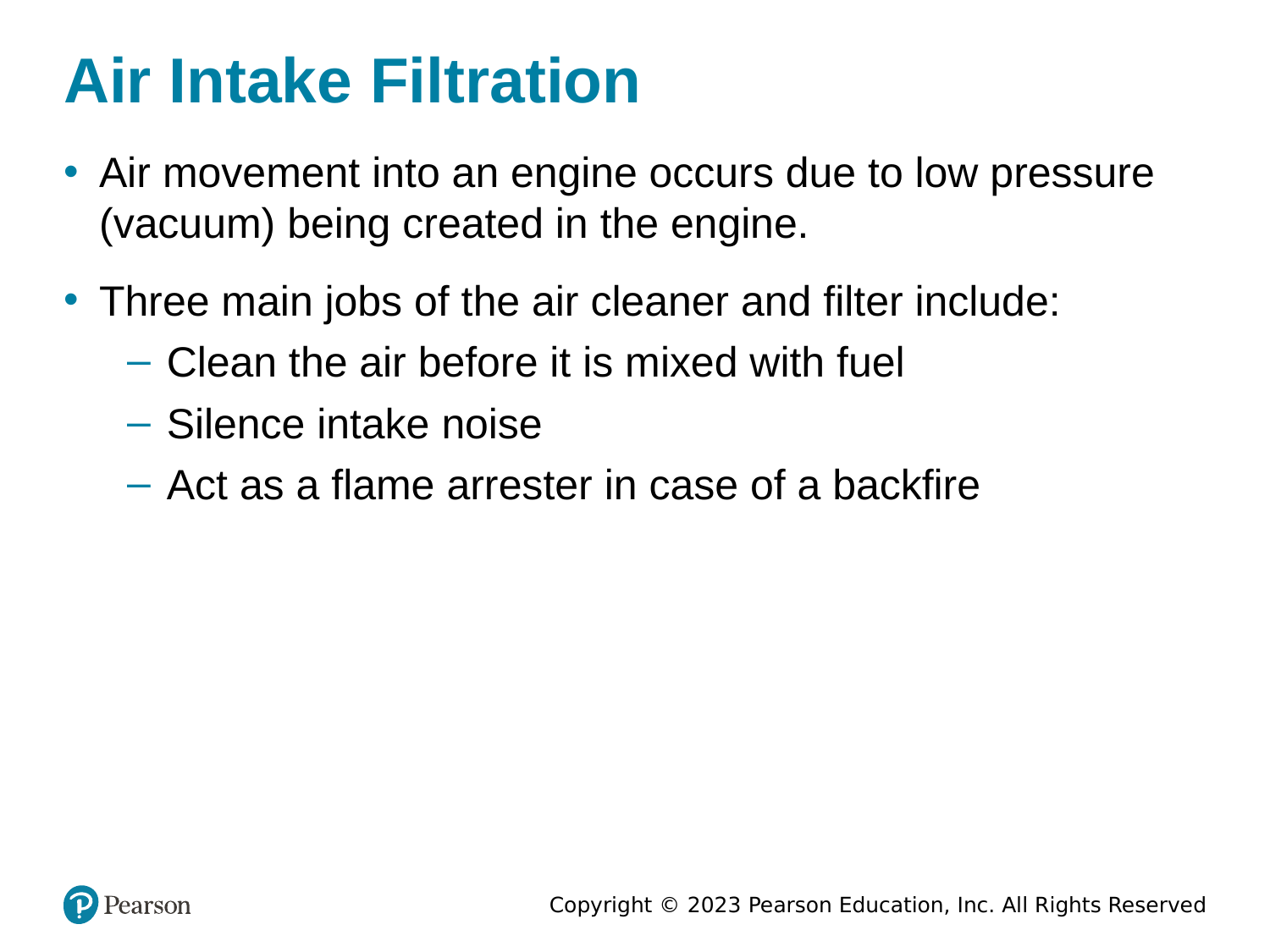

# Air Intake Filtration
Air movement into an engine occurs due to low pressure (vacuum) being created in the engine.
Three main jobs of the air cleaner and filter include:
Clean the air before it is mixed with fuel
Silence intake noise
Act as a flame arrester in case of a backfire